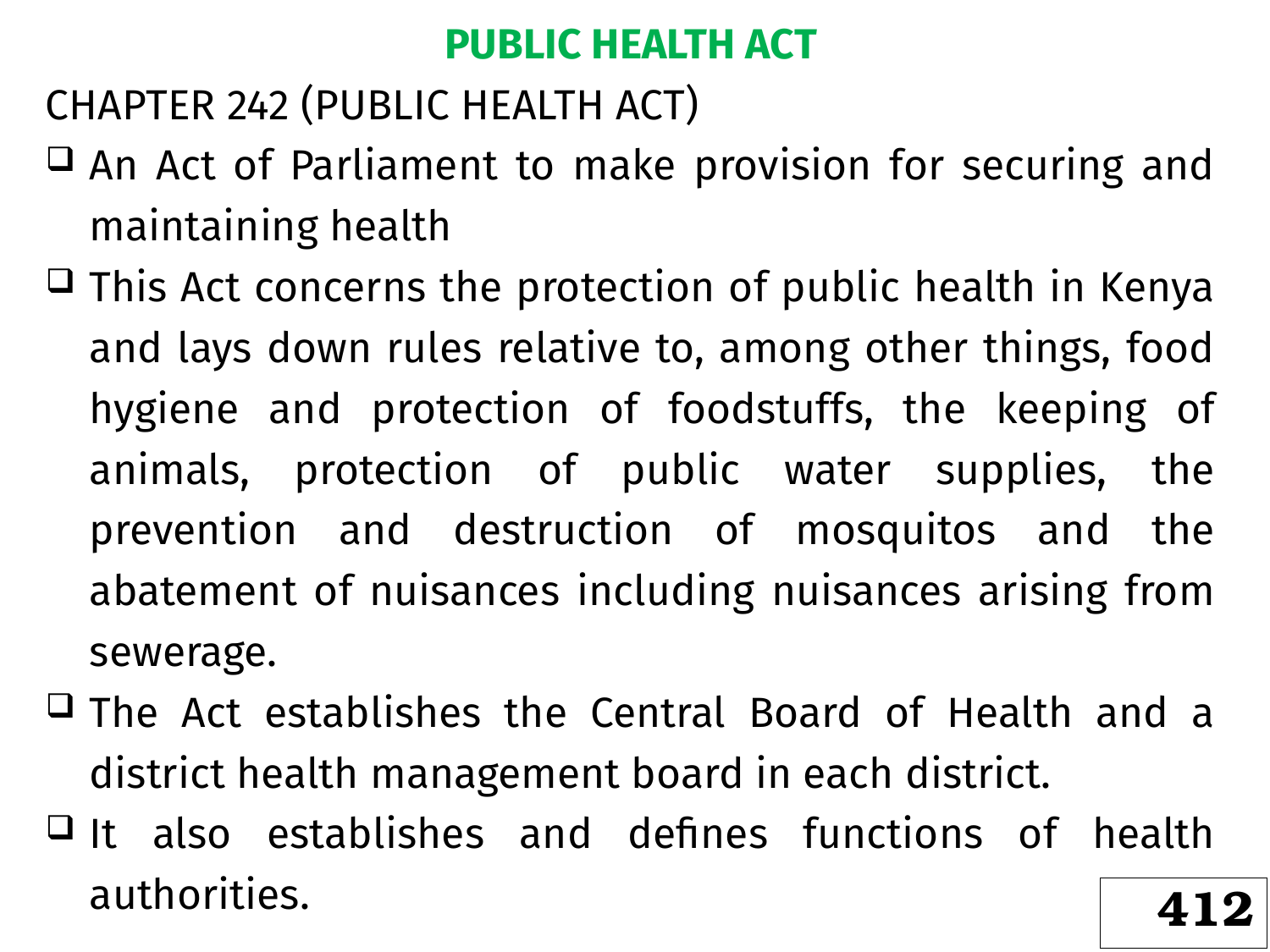

PUBLIC HEALTH ACT
CHAPTER 242 (PUBLIC HEALTH ACT)
An Act of Parliament to make provision for securing and maintaining health
This Act concerns the protection of public health in Kenya and lays down rules relative to, among other things, food hygiene and protection of foodstuffs, the keeping of animals, protection of public water supplies, the prevention and destruction of mosquitos and the abatement of nuisances including nuisances arising from sewerage.
The Act establishes the Central Board of Health and a district health management board in each district.
It also establishes and defines functions of health authorities.

412